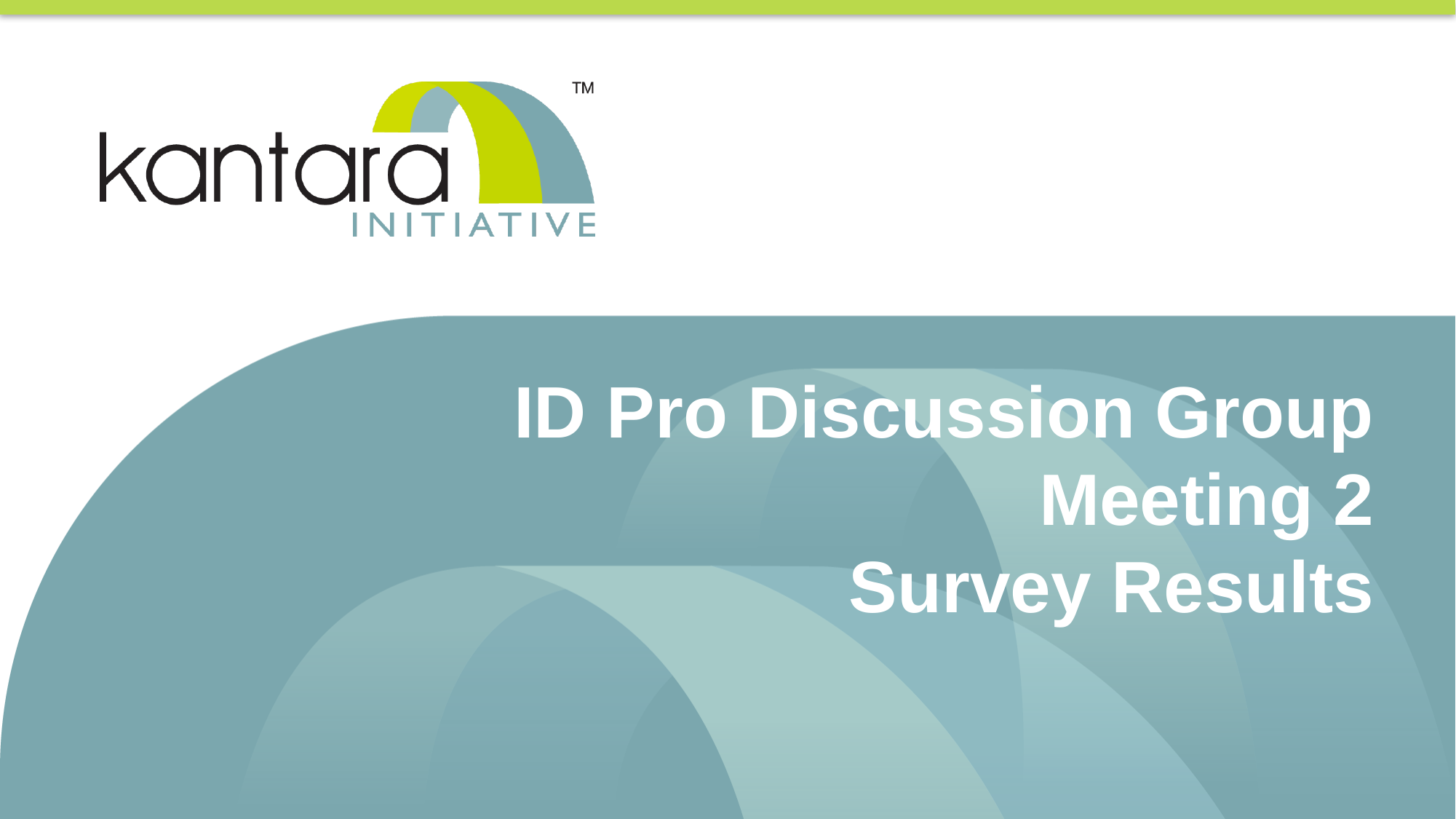

# ID Pro Discussion Group Meeting 2 Survey Results